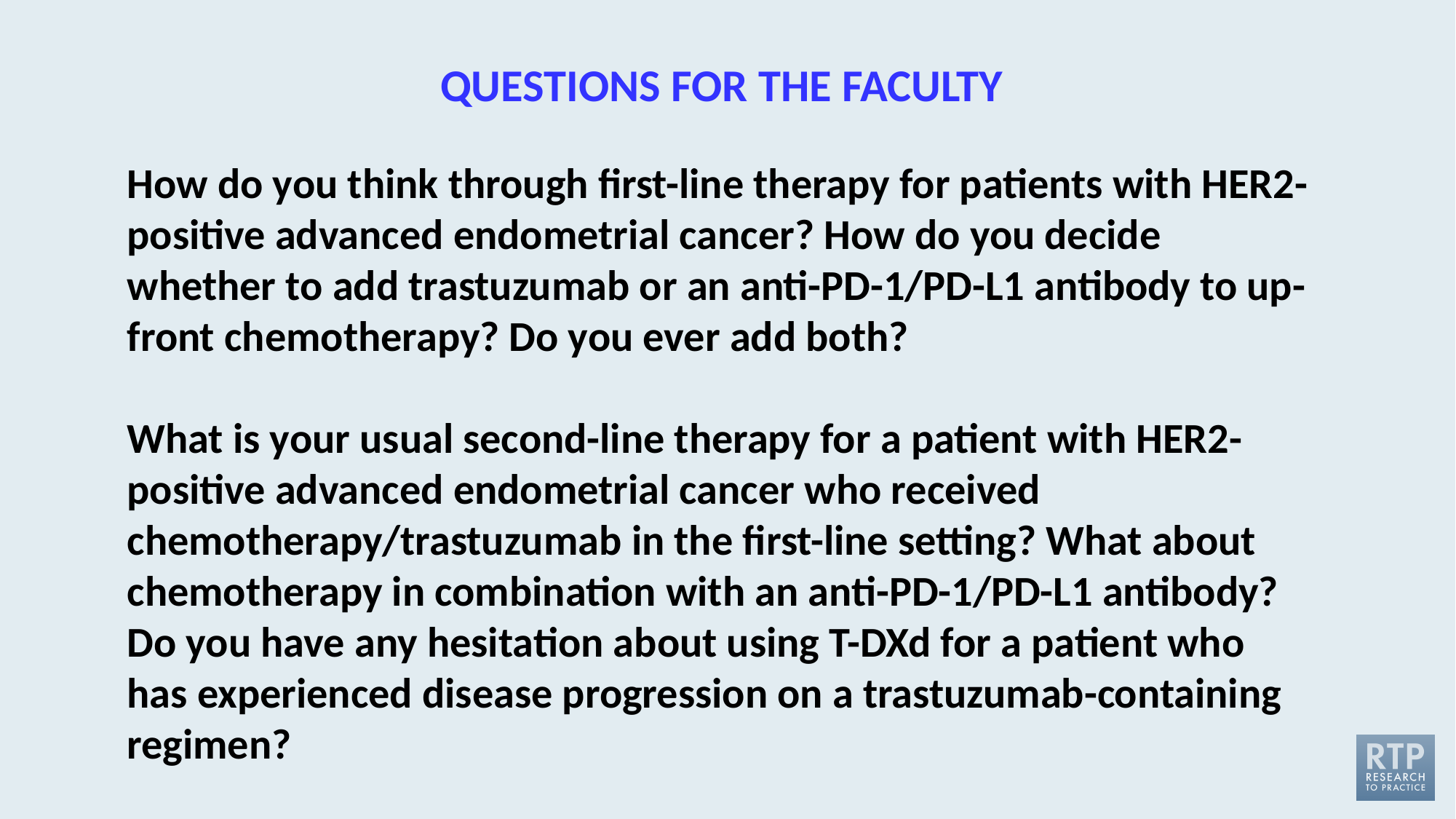

QUESTIONS FOR THE FACULTY
How do you think through first-line therapy for patients with HER2-positive advanced endometrial cancer? How do you decide whether to add trastuzumab or an anti-PD-1/PD-L1 antibody to up-front chemotherapy? Do you ever add both?

What is your usual second-line therapy for a patient with HER2-positive advanced endometrial cancer who received chemotherapy/trastuzumab in the first-line setting? What about chemotherapy in combination with an anti-PD-1/PD-L1 antibody? Do you have any hesitation about using T-DXd for a patient who has experienced disease progression on a trastuzumab-containing regimen?